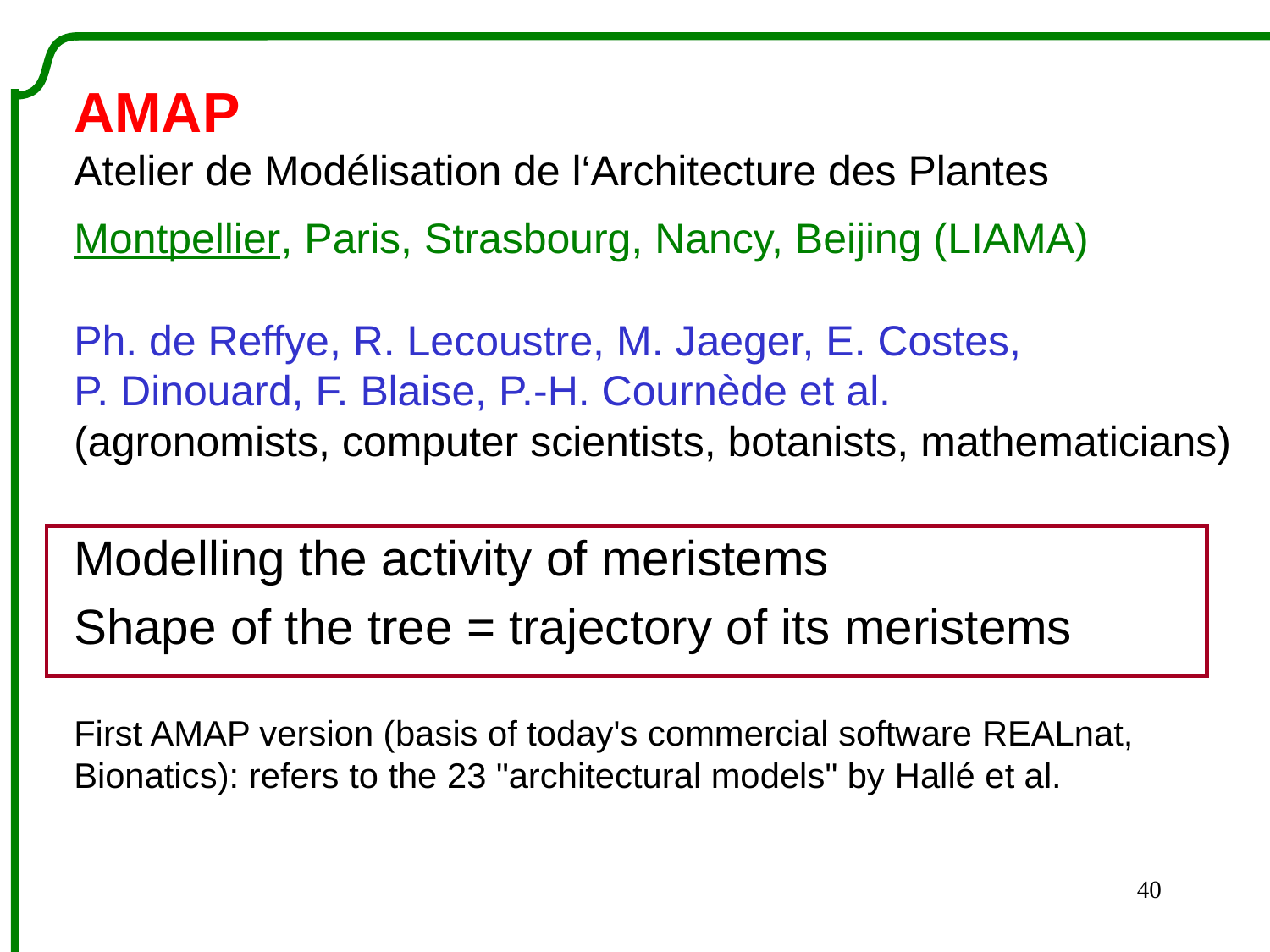

AMAP
Atelier de Modélisation de l‘Architecture des Plantes

Montpellier, Paris, Strasbourg, Nancy, Beijing (LIAMA)

Ph. de Reffye, R. Lecoustre, M. Jaeger, E. Costes,
P. Dinouard, F. Blaise, P.-H. Cournède et al.
(agronomists, computer scientists, botanists, mathematicians)

Modelling the activity of meristems
Shape of the tree = trajectory of its meristems

First AMAP version (basis of today's commercial software REALnat, Bionatics): refers to the 23 "architectural models" by Hallé et al.

40